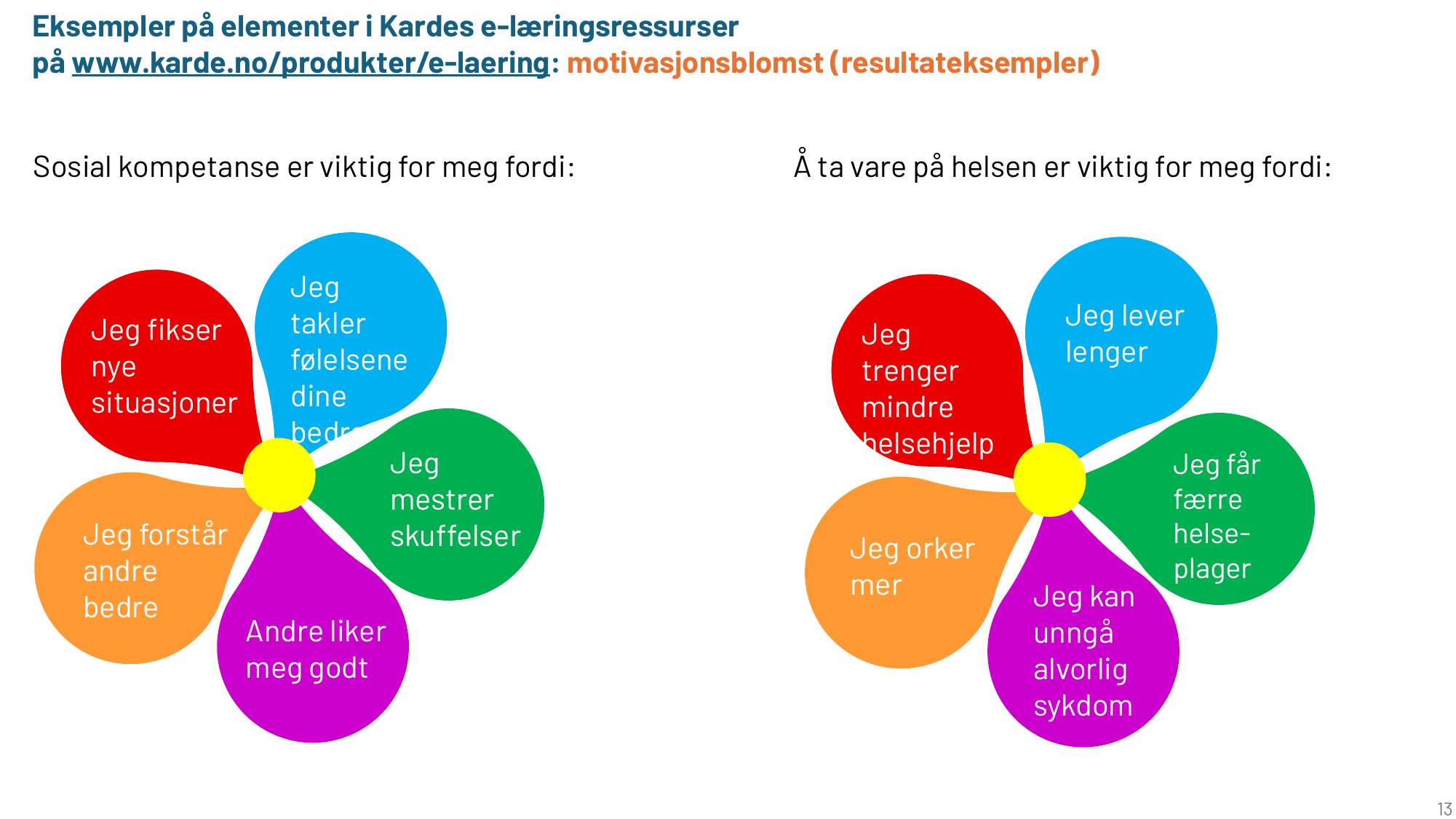

Eksempler på elementer i Kardes e-læringsressurser
på www.karde.no/produkter/e-laering: motivasjonsblomst (resultateksempler)
Sosial kompetanse er viktig for meg fordi:
Å ta vare på helsen er viktig for meg fordi:

Jeg takler følelsene dine bedre

Jeg fikser nye situasjoner

Jeg mestrer skuffelser

Jeg forstår andre bedre
Eksempelfoto

Andre liker meg godt

Jeg lever lenger
Jeg trenger mindre helsehjelp

Jeg får færre helse-plager

Eksempelfoto
Jeg orker mer

Jeg kan unngå alvorlig sykdom